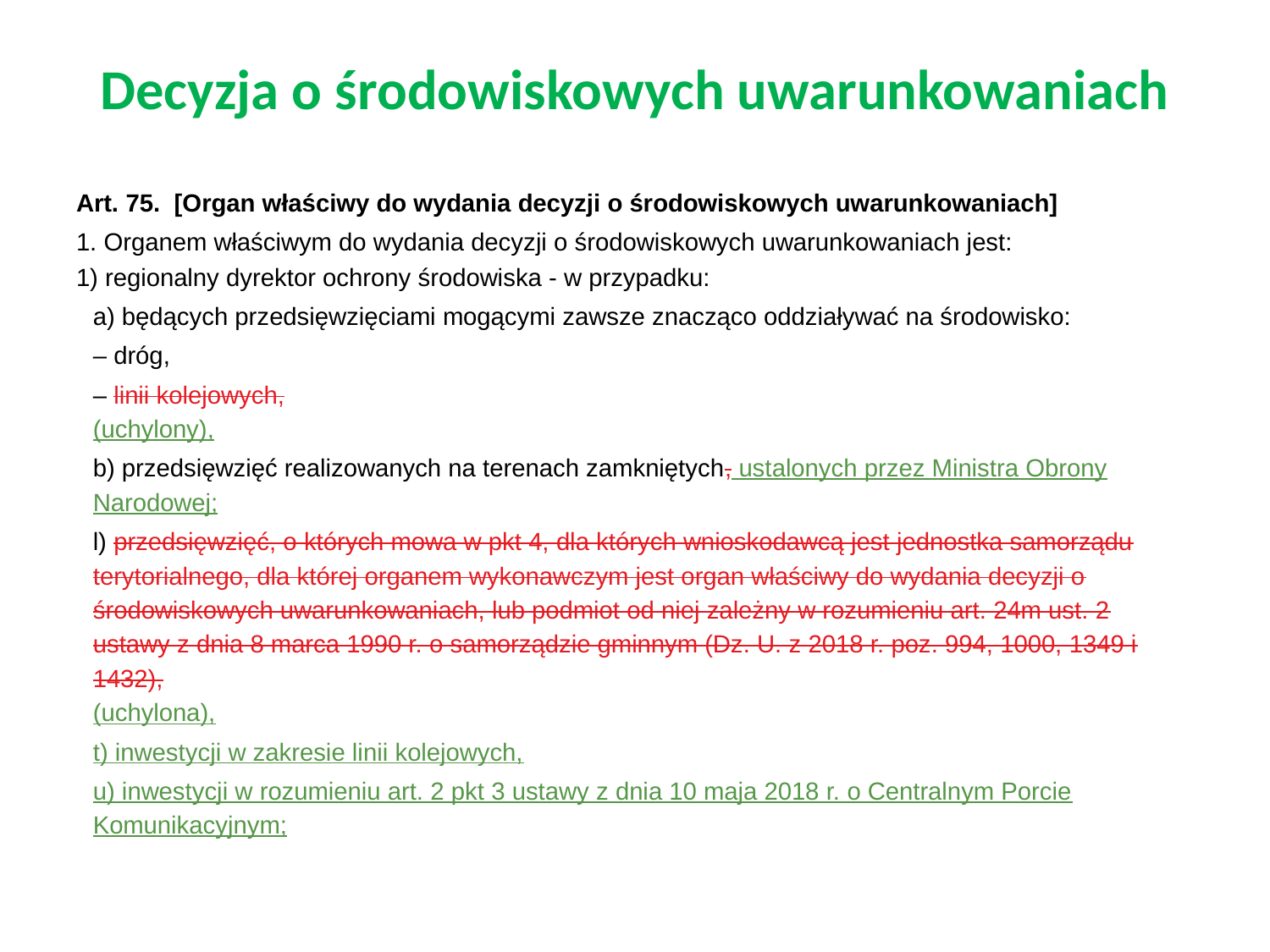

# Decyzja o środowiskowych uwarunkowaniach
Art. 75.  [Organ właściwy do wydania decyzji o środowiskowych uwarunkowaniach]
1. Organem właściwym do wydania decyzji o środowiskowych uwarunkowaniach jest:
1) regionalny dyrektor ochrony środowiska - w przypadku:
a) będących przedsięwzięciami mogącymi zawsze znacząco oddziaływać na środowisko:
– dróg,
– linii kolejowych,
(uchylony),
b) przedsięwzięć realizowanych na terenach zamkniętych, ustalonych przez Ministra Obrony Narodowej;
l) przedsięwzięć, o których mowa w pkt 4, dla których wnioskodawcą jest jednostka samorządu terytorialnego, dla której organem wykonawczym jest organ właściwy do wydania decyzji o środowiskowych uwarunkowaniach, lub podmiot od niej zależny w rozumieniu art. 24m ust. 2 ustawy z dnia 8 marca 1990 r. o samorządzie gminnym (Dz. U. z 2018 r. poz. 994, 1000, 1349 i 1432),
(uchylona),
t) inwestycji w zakresie linii kolejowych,
u) inwestycji w rozumieniu art. 2 pkt 3 ustawy z dnia 10 maja 2018 r. o Centralnym Porcie Komunikacyjnym;